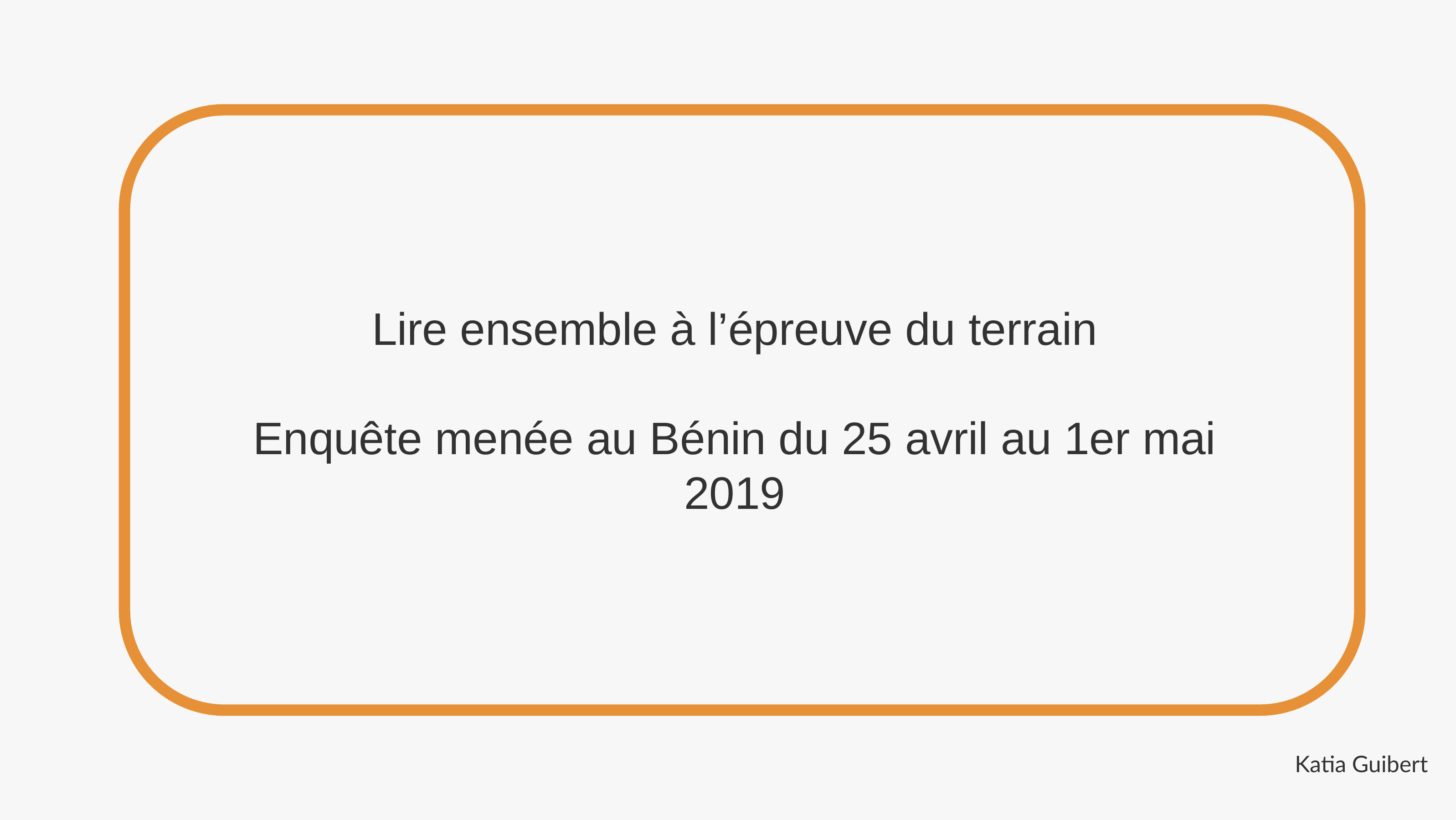

Lire ensemble à l’épreuve du terrain

Enquête menée au Bénin du 25 avril au 1er mai 2019
Katia Guibert